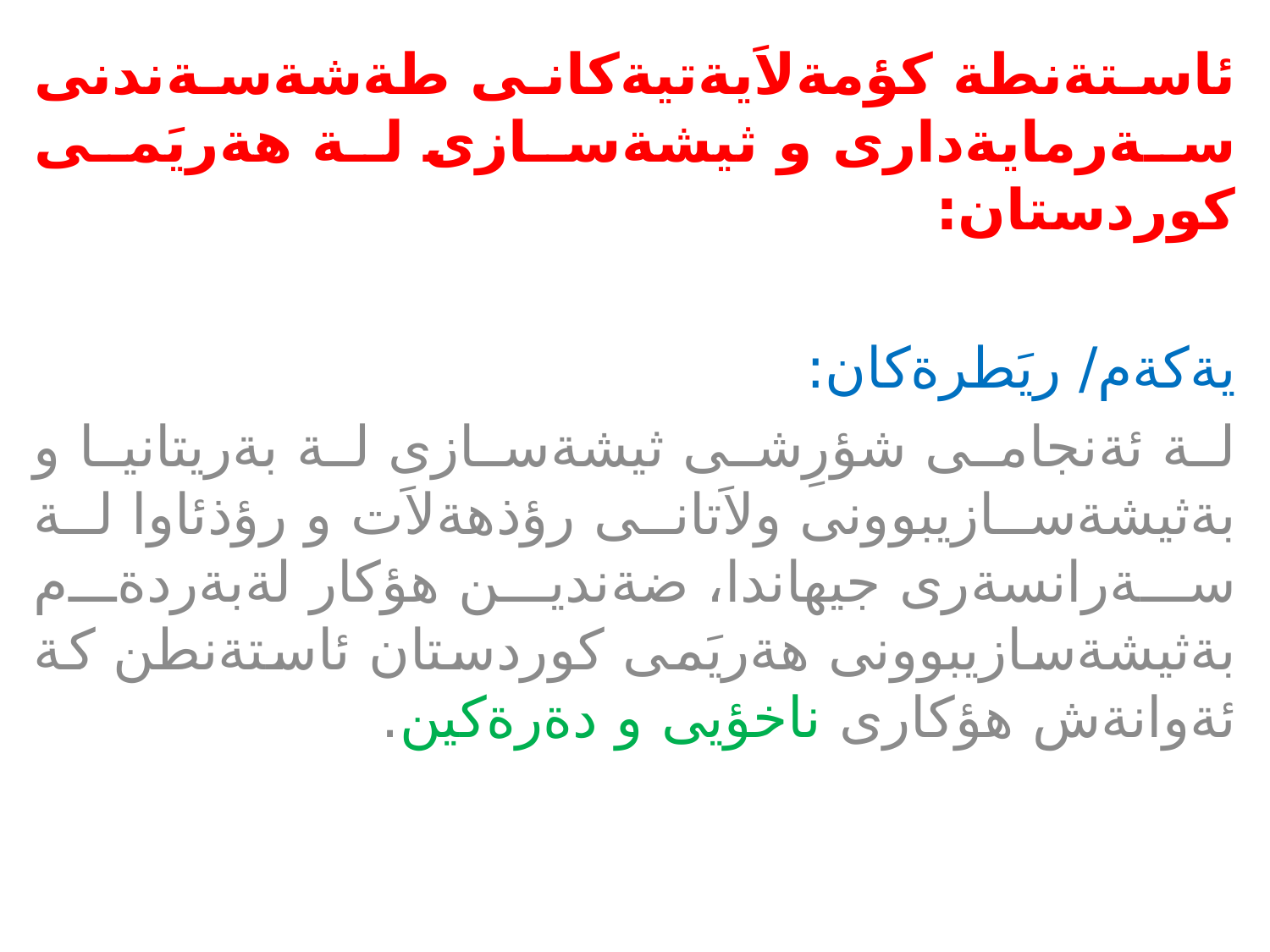

#
ئاستةنطة كؤمةلاَيةتيةكانى طةشةسةندنى سةرمايةدارى و ثيشةسازى لة هةريَمى كوردستان:

يةكةم/ ريَطرةكان:
لة ئةنجامى شؤرِشى ثيشةسازى لة بةريتانيا و بةثيشةسازيبوونى ولاَتانى رؤذهةلاَت و رؤذئاوا لة سةرانسةرى جيهاندا، ضةندين هؤكار لةبةردةم بةثيشةسازيبوونى هةريَمى كوردستان ئاستةنطن كة ئةوانةش هؤكارى ناخؤيى و دةرةكين.